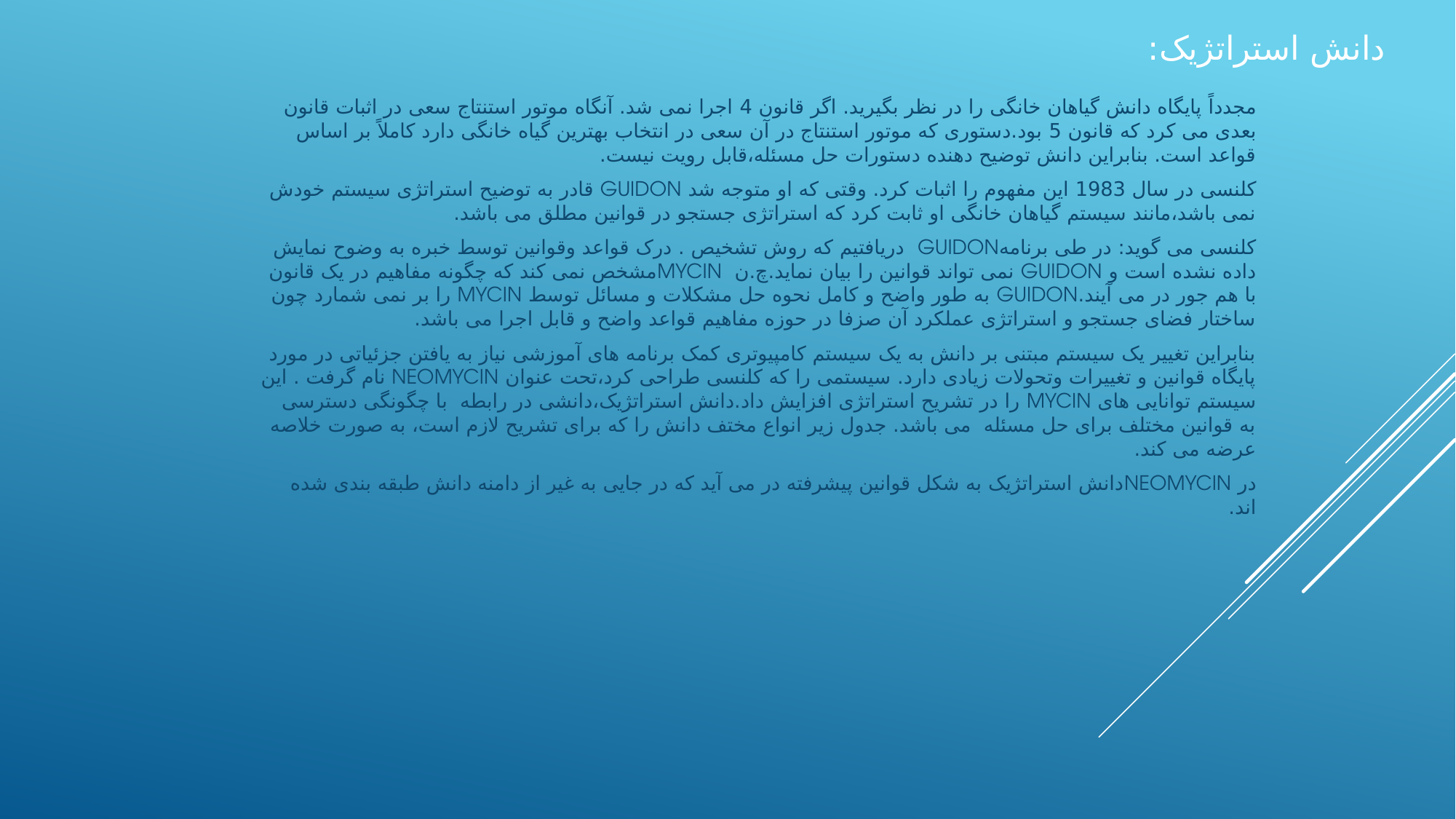

# دانش استراتژیک:
مجدداً پایگاه دانش گیاهان خانگی را در نظر بگیرید. اگر قانون 4 اجرا نمی شد. آنگاه موتور استنتاج سعی در اثبات قانون بعدی می کرد که قانون 5 بود.دستوری که موتور استنتاج در آن سعی در انتخاب بهترین گیاه خانگی دارد کاملاً بر اساس قواعد است. بنابراین دانش توضیح دهنده دستورات حل مسئله،قابل رویت نیست.
کلنسی در سال 1983 این مفهوم را اثبات کرد. وقتی که او متوجه شد GUIDON قادر به توضیح استراتژی سیستم خودش نمی باشد،مانند سیستم گیاهان خانگی او ثابت کرد که استراتژی جستجو در قوانین مطلق می باشد.
کلنسی می گوید: در طی برنامهGUIDON  دریافتیم که روش تشخیص . درک قواعد وقوانین توسط خبره به وضوح نمایش داده نشده است و GUIDON نمی تواند قوانین را بیان نماید.چ.ن  MYCINمشخص نمی کند که چگونه مفاهیم در یک قانون با هم جور در می آیند.GUIDON به طور واضح و کامل نحوه حل مشکلات و مسائل توسط MYCIN را بر نمی شمارد چون ساختار فضای جستجو و استراتژی عملکرد آن صزفا در حوزه مفاهیم قواعد واضح و قابل اجرا می باشد.
بنابراین تغییر یک سیستم مبتنی بر دانش به یک سیستم کامپیوتری کمک برنامه های آموزشی نیاز به یافتن جزئیاتی در مورد پایگاه قوانین و تغییرات وتحولات زیادی دارد. سیستمی را که کلنسی طراحی کرد،تحت عنوان NEOMYCIN نام گرفت . این سیستم توانایی های MYCIN را در تشریح استراتژی افزایش داد.دانش استراتژیک،دانشی در رابطه  با چگونگی دسترسی به قوانین مختلف برای حل مسئله  می باشد. جدول زیر انواع مختف دانش را که برای تشریح لازم است، به صورت خلاصه عرضه می کند.
در NEOMYCINدانش استراتژیک به شکل قوانین پیشرفته در می آید که در جایی به غیر از دامنه دانش طبقه بندی شده اند.